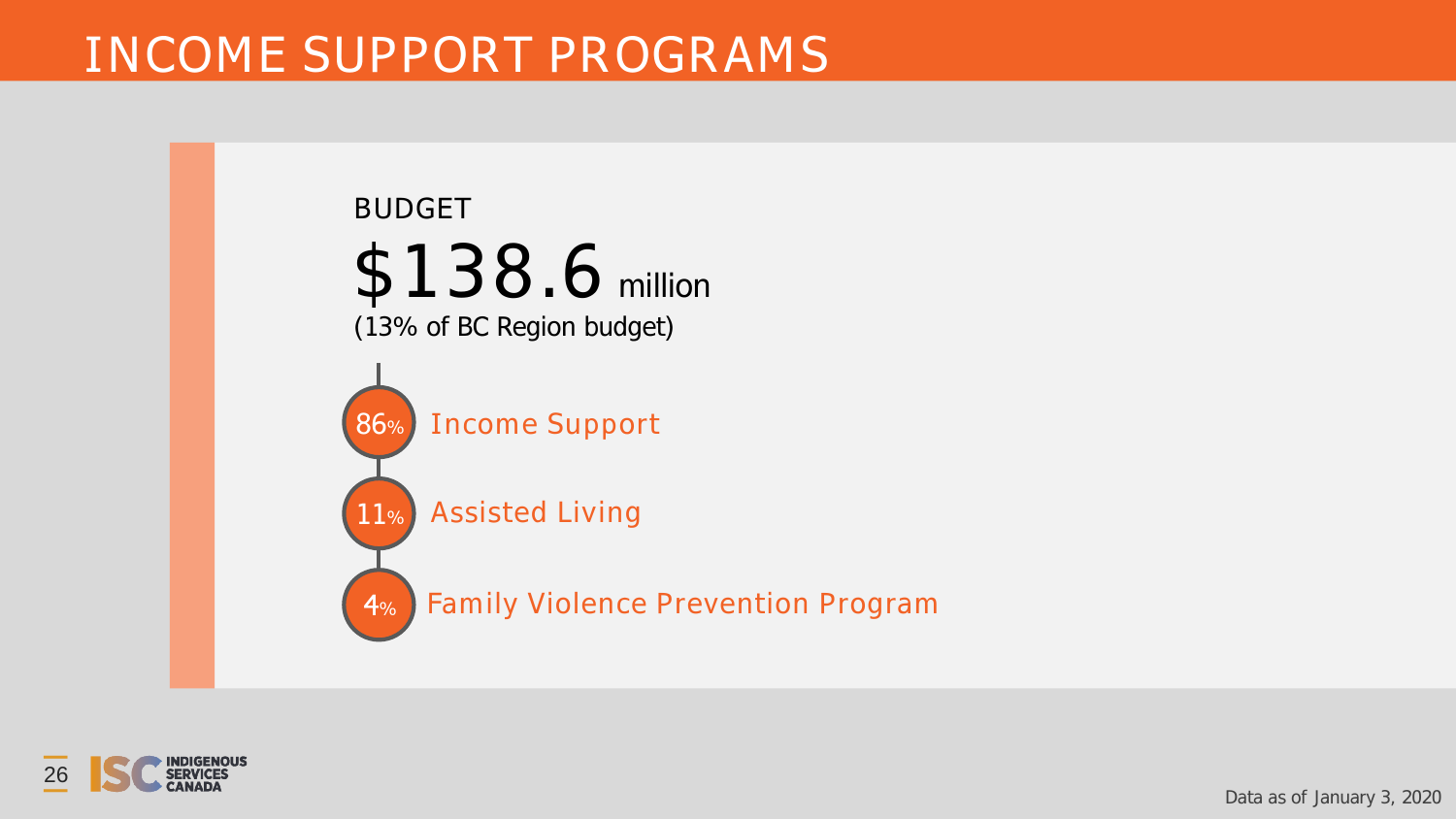

# INCOME SUPPORT PROGRAMS

BUDGET
$138.6 million
(13% of BC Region budget)

Income Support
86%

Assisted Living
11%

Family Violence Prevention Program
4%
26
Data as of January 3, 2020